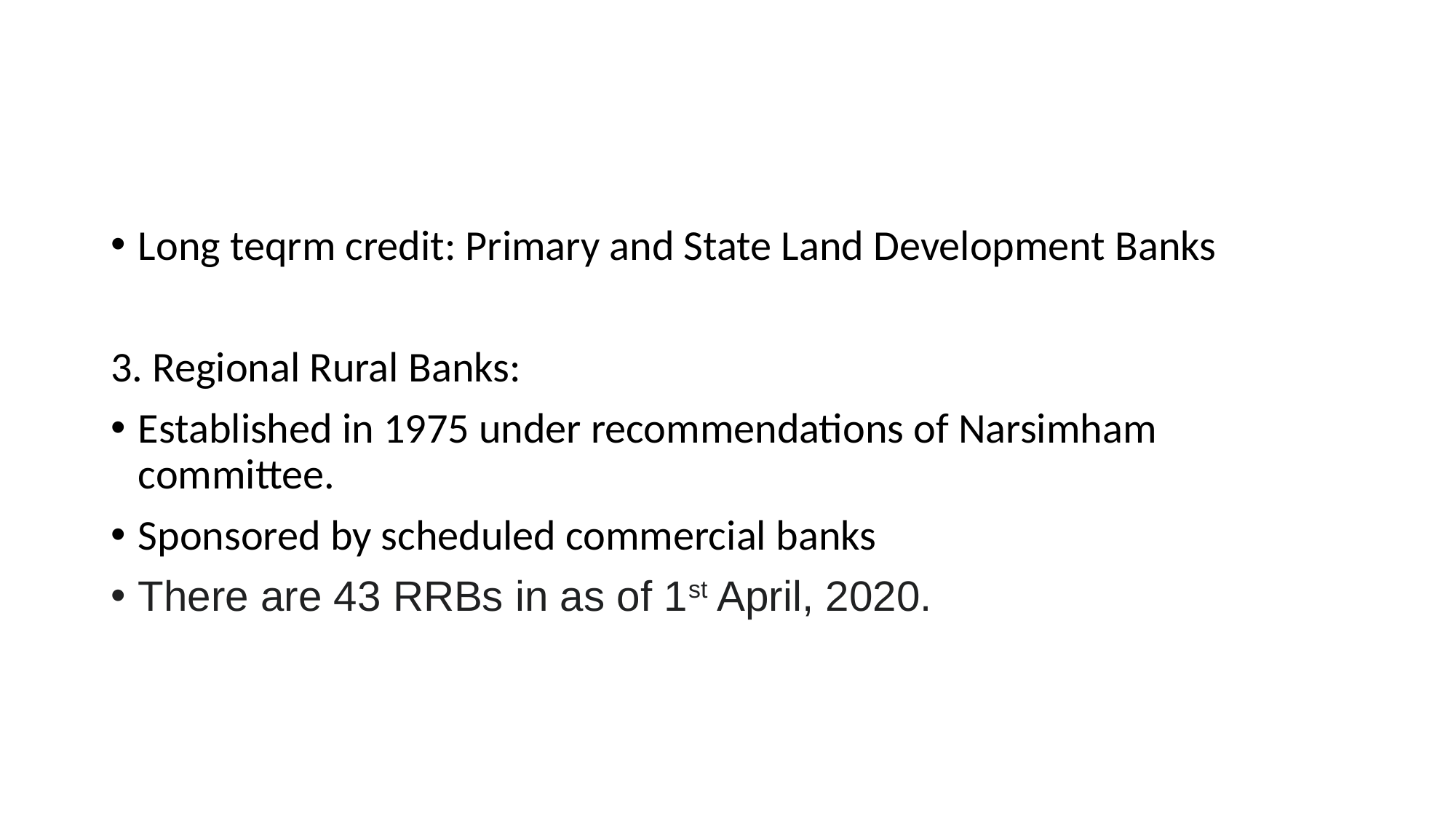

#
Long teqrm credit: Primary and State Land Development Banks

3. Regional Rural Banks:
Established in 1975 under recommendations of Narsimham committee.
Sponsored by scheduled commercial banks
There are 43 RRBs in as of 1st April, 2020.